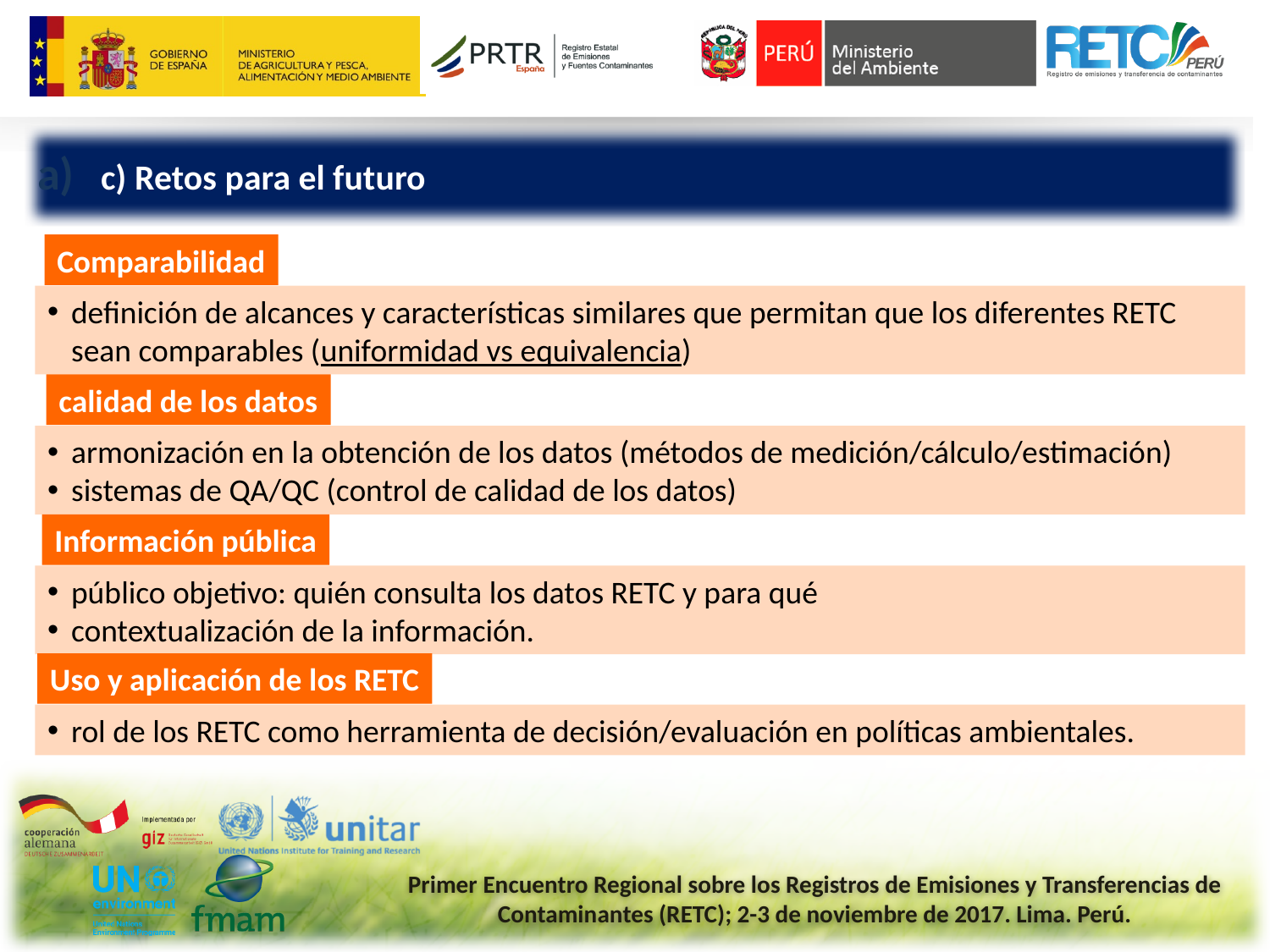

c) Retos para el futuro
Comparabilidad
definición de alcances y características similares que permitan que los diferentes RETC sean comparables (uniformidad vs equivalencia)
calidad de los datos
armonización en la obtención de los datos (métodos de medición/cálculo/estimación)
sistemas de QA/QC (control de calidad de los datos)
Información pública
público objetivo: quién consulta los datos RETC y para qué
contextualización de la información.
Uso y aplicación de los RETC
rol de los RETC como herramienta de decisión/evaluación en políticas ambientales.